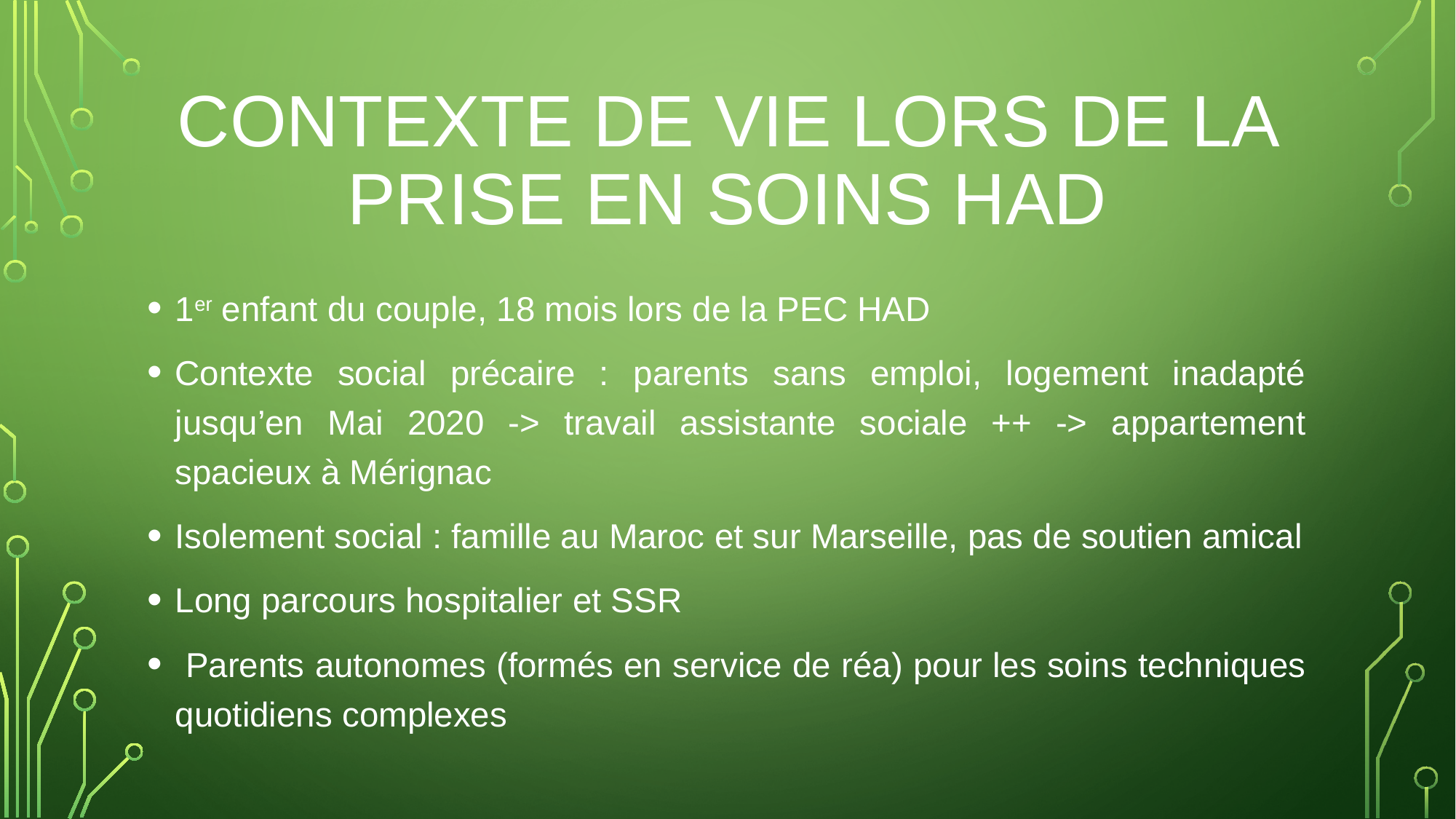

# Contexte de vie lors de la prise en soins had
1er enfant du couple, 18 mois lors de la PEC HAD
Contexte social précaire : parents sans emploi, logement inadapté jusqu’en Mai 2020 -> travail assistante sociale ++ -> appartement spacieux à Mérignac
Isolement social : famille au Maroc et sur Marseille, pas de soutien amical
Long parcours hospitalier et SSR
 Parents autonomes (formés en service de réa) pour les soins techniques quotidiens complexes